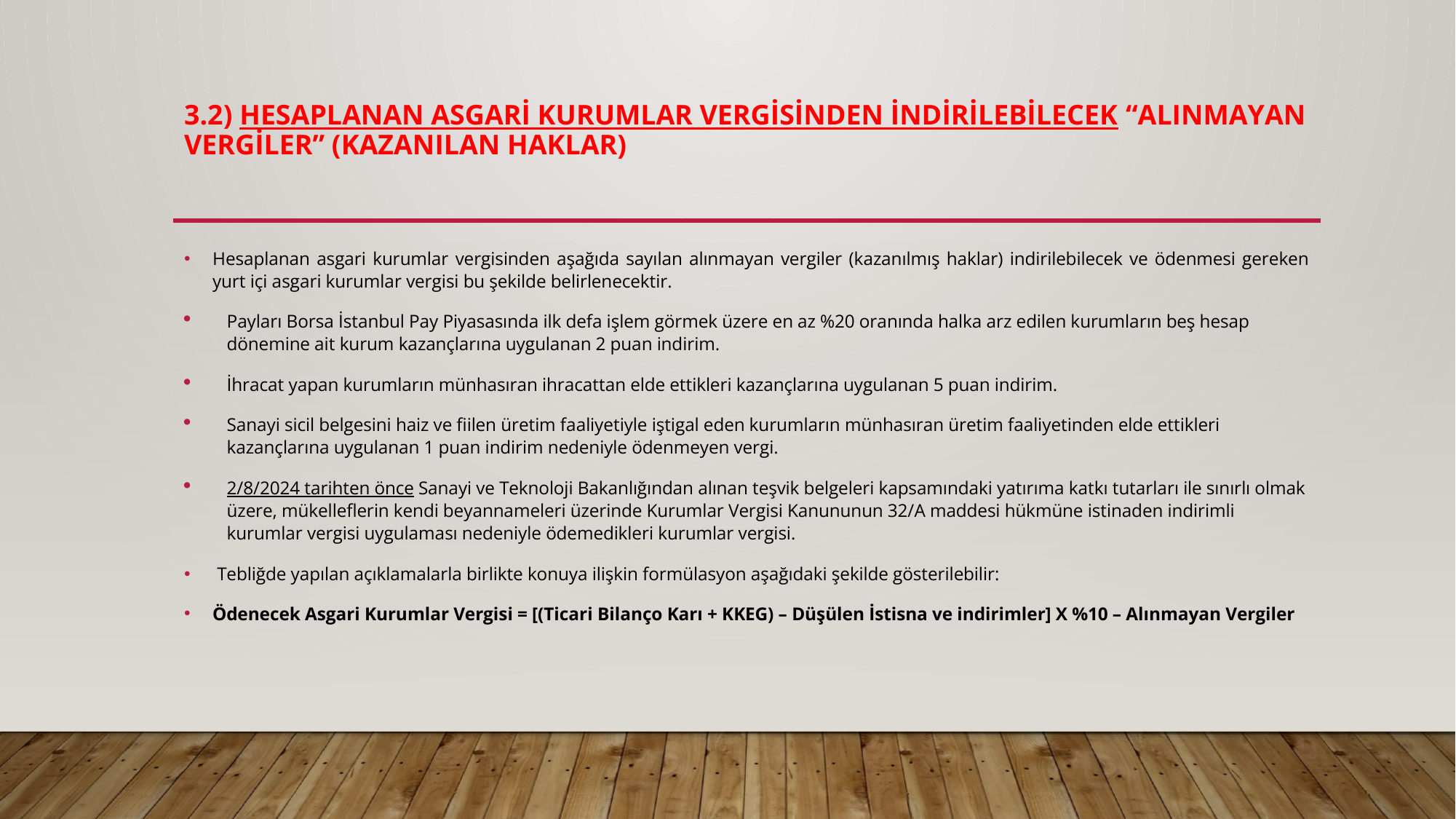

# 3.2) Hesaplanan asgari kurumlar vergisinden indirilebilecek “alınmayan vergiler” (Kazanılan haklar)
Hesaplanan asgari kurumlar vergisinden aşağıda sayılan alınmayan vergiler (kazanılmış haklar) indirilebilecek ve ödenmesi gereken yurt içi asgari kurumlar vergisi bu şekilde belirlenecektir.
Payları Borsa İstanbul Pay Piyasasında ilk defa işlem görmek üzere en az %20 oranında halka arz edilen kurumların beş hesap dönemine ait kurum kazançlarına uygulanan 2 puan indirim.
İhracat yapan kurumların münhasıran ihracattan elde ettikleri kazançlarına uygulanan 5 puan indirim.
Sanayi sicil belgesini haiz ve fiilen üretim faaliyetiyle iştigal eden kurumların münhasıran üretim faaliyetinden elde ettikleri kazançlarına uygulanan 1 puan indirim nedeniyle ödenmeyen vergi.
2/8/2024 tarihten önce Sanayi ve Teknoloji Bakanlığından alınan teşvik belgeleri kapsamındaki yatırıma katkı tutarları ile sınırlı olmak üzere, mükelleflerin kendi beyannameleri üzerinde Kurumlar Vergisi Kanununun 32/A maddesi hükmüne istinaden indirimli kurumlar vergisi uygulaması nedeniyle ödemedikleri kurumlar vergisi.
 Tebliğde yapılan açıklamalarla birlikte konuya ilişkin formülasyon aşağıdaki şekilde gösterilebilir:
Ödenecek Asgari Kurumlar Vergisi = [(Ticari Bilanço Karı + KKEG) – Düşülen İstisna ve indirimler] X %10 – Alınmayan Vergiler